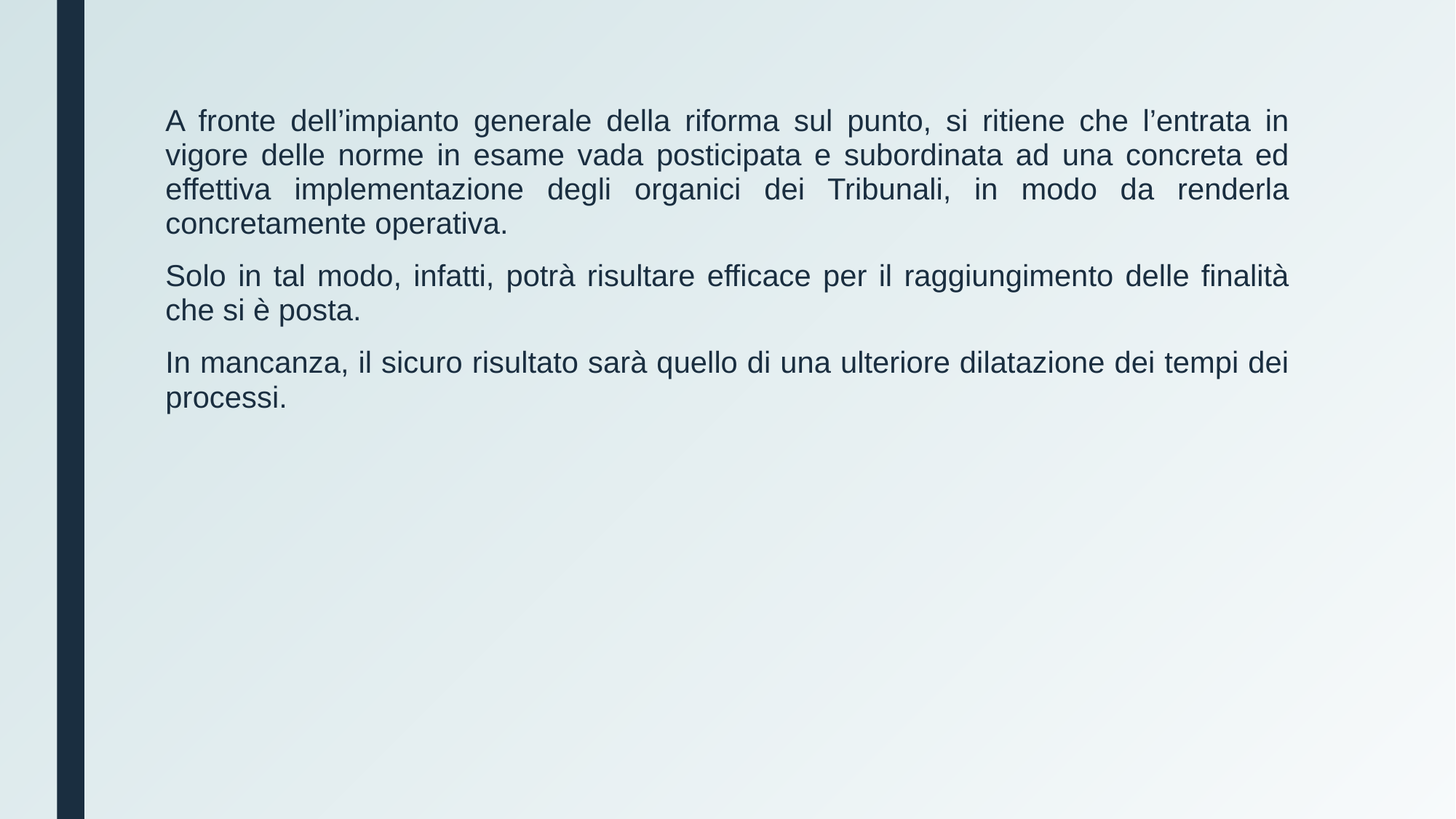

A fronte dell’impianto generale della riforma sul punto, si ritiene che l’entrata in vigore delle norme in esame vada posticipata e subordinata ad una concreta ed effettiva implementazione degli organici dei Tribunali, in modo da renderla concretamente operativa.
Solo in tal modo, infatti, potrà risultare efficace per il raggiungimento delle finalità che si è posta.
In mancanza, il sicuro risultato sarà quello di una ulteriore dilatazione dei tempi dei processi.